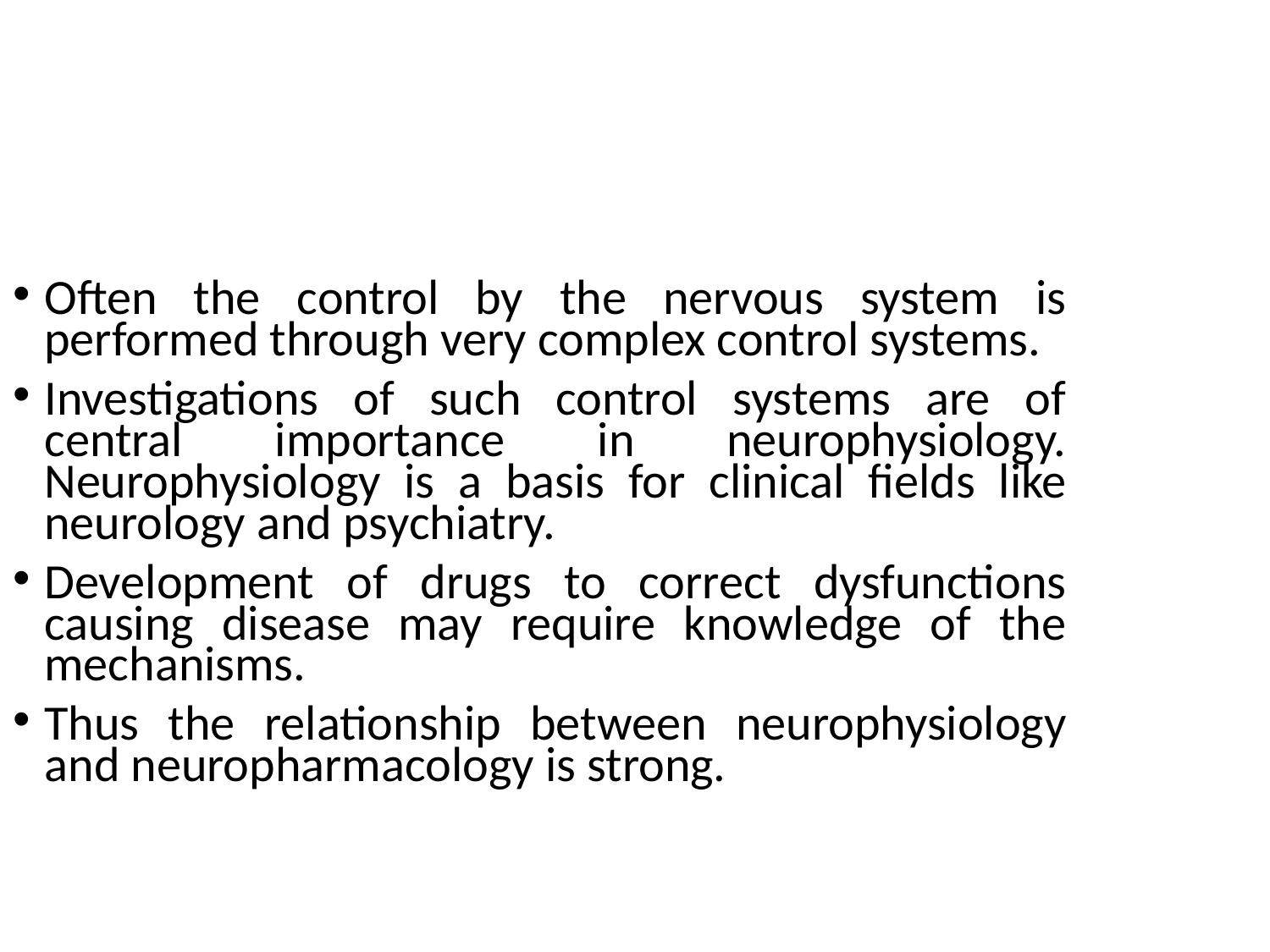

Often the control by the nervous system is performed through very complex control systems.
Investigations of such control systems are of central importance in neurophysiology. Neurophysiology is a basis for clinical fields like neurology and psychiatry.
Development of drugs to correct dysfunctions causing disease may require knowledge of the mechanisms.
Thus the relationship between neurophysiology and neuropharmacology is strong.